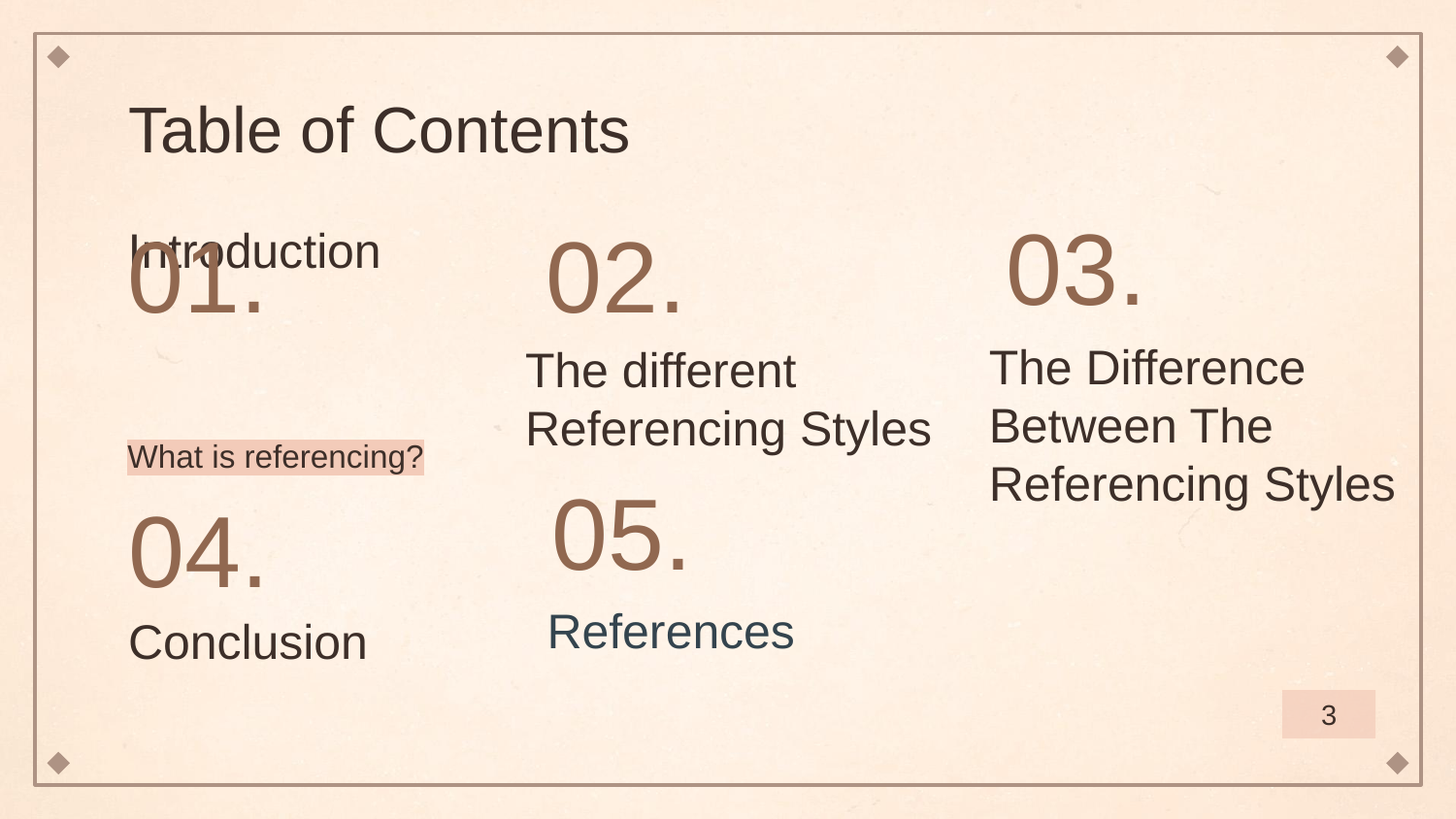

# Table of Contents
03.
01.
02.

The different Referencing Styles

Introduction
The Difference Between The Referencing Styles
What is referencing?
05.
04.
References
Conclusion
3